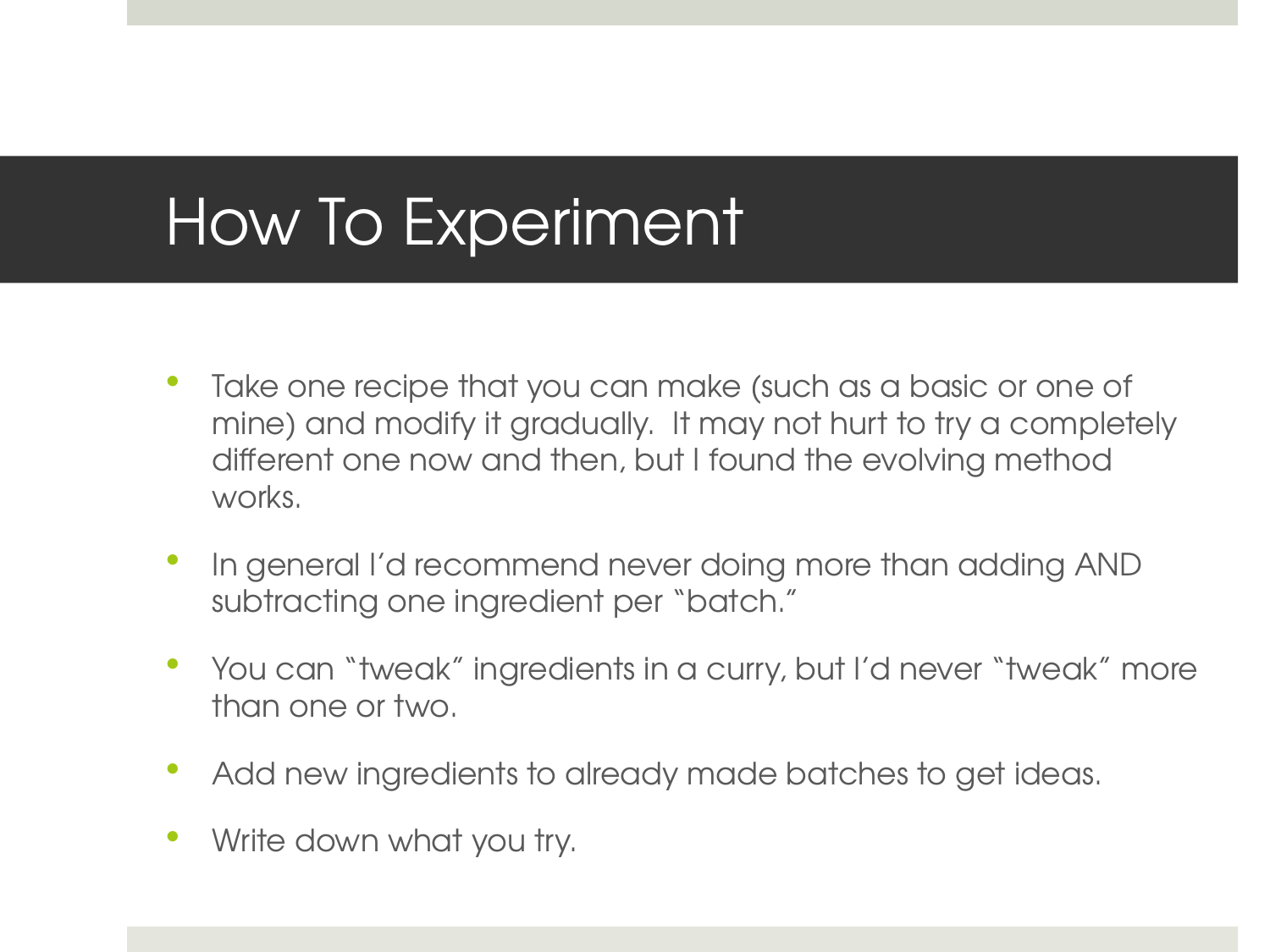

# How To Experiment
Take one recipe that you can make (such as a basic or one of mine) and modify it gradually.  It may not hurt to try a completely different one now and then, but I found the evolving method works.
In general I’d recommend never doing more than adding AND subtracting one ingredient per “batch.”
You can “tweak” ingredients in a curry, but I’d never “tweak” more than one or two.
Add new ingredients to already made batches to get ideas.
Write down what you try.